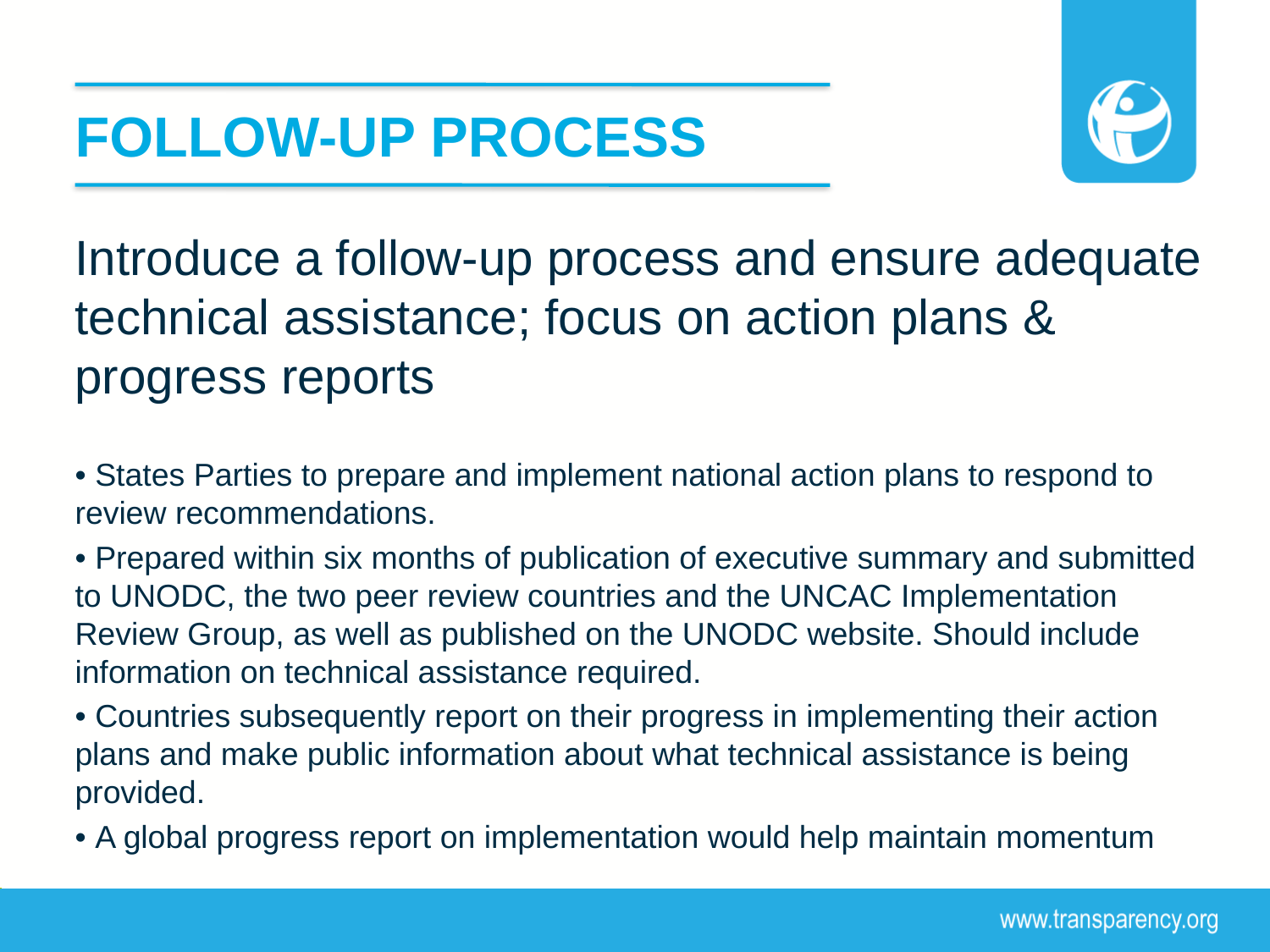

# Follow-up process
Introduce a follow-up process and ensure adequate technical assistance; focus on action plans & progress reports

• States Parties to prepare and implement national action plans to respond to  review recommendations.
• Prepared within six months of publication of executive summary and submitted to UNODC, the two peer review countries and the UNCAC Implementation Review Group, as well as published on the UNODC website. Should include information on technical assistance required.
• Countries subsequently report on their progress in implementing their action plans and make public information about what technical assistance is being provided.
• A global progress report on implementation would help maintain momentum